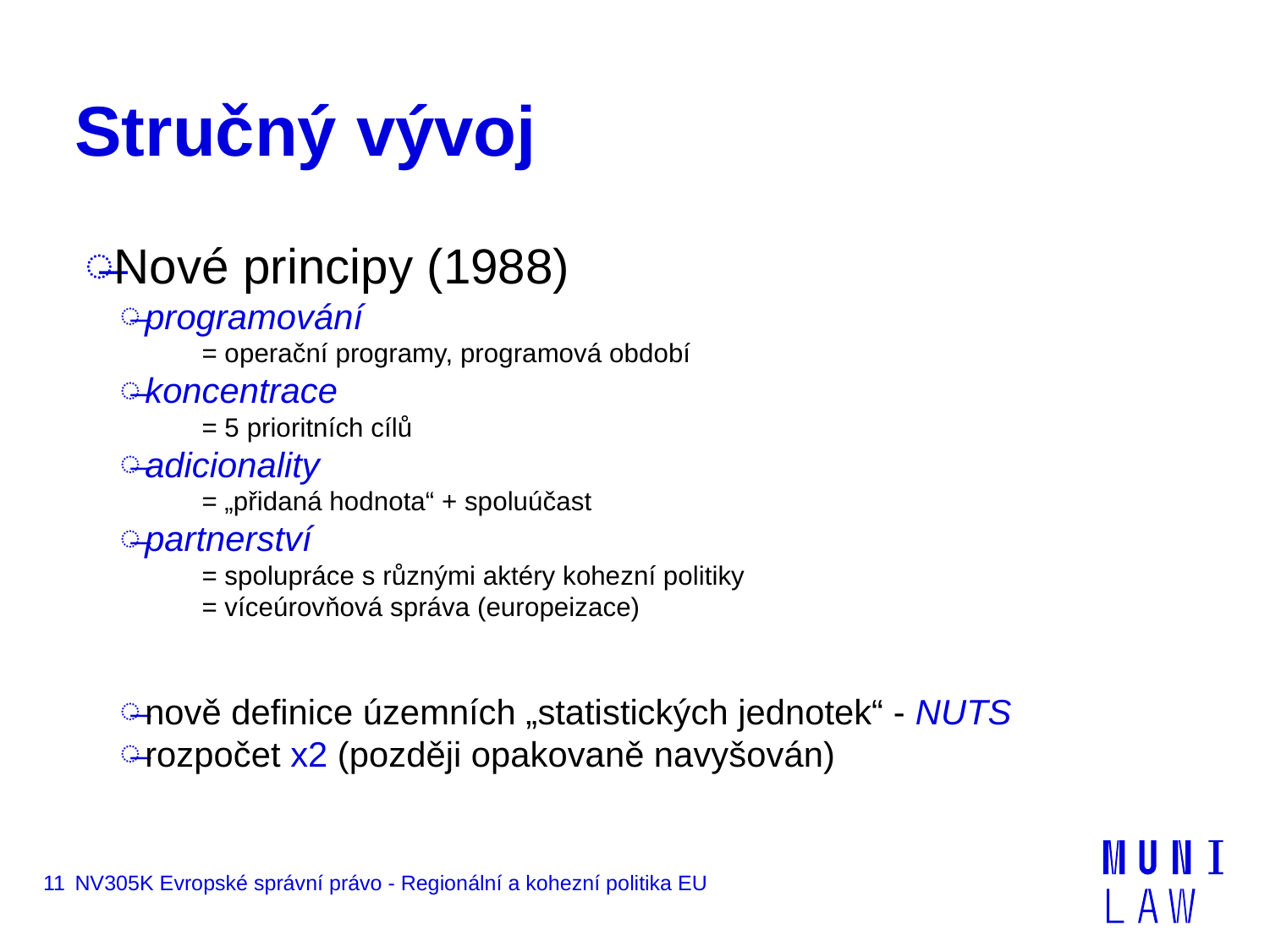

# Stručný vývoj
Nové principy (1988)
programování
= operační programy, programová období
koncentrace
= 5 prioritních cílů
adicionality
= „přidaná hodnota“ + spoluúčast
partnerství
= spolupráce s různými aktéry kohezní politiky
= víceúrovňová správa (europeizace)

nově definice územních „statistických jednotek“ - NUTS
rozpočet x2 (později opakovaně navyšován)

11
NV305K Evropské správní právo - Regionální a kohezní politika EU